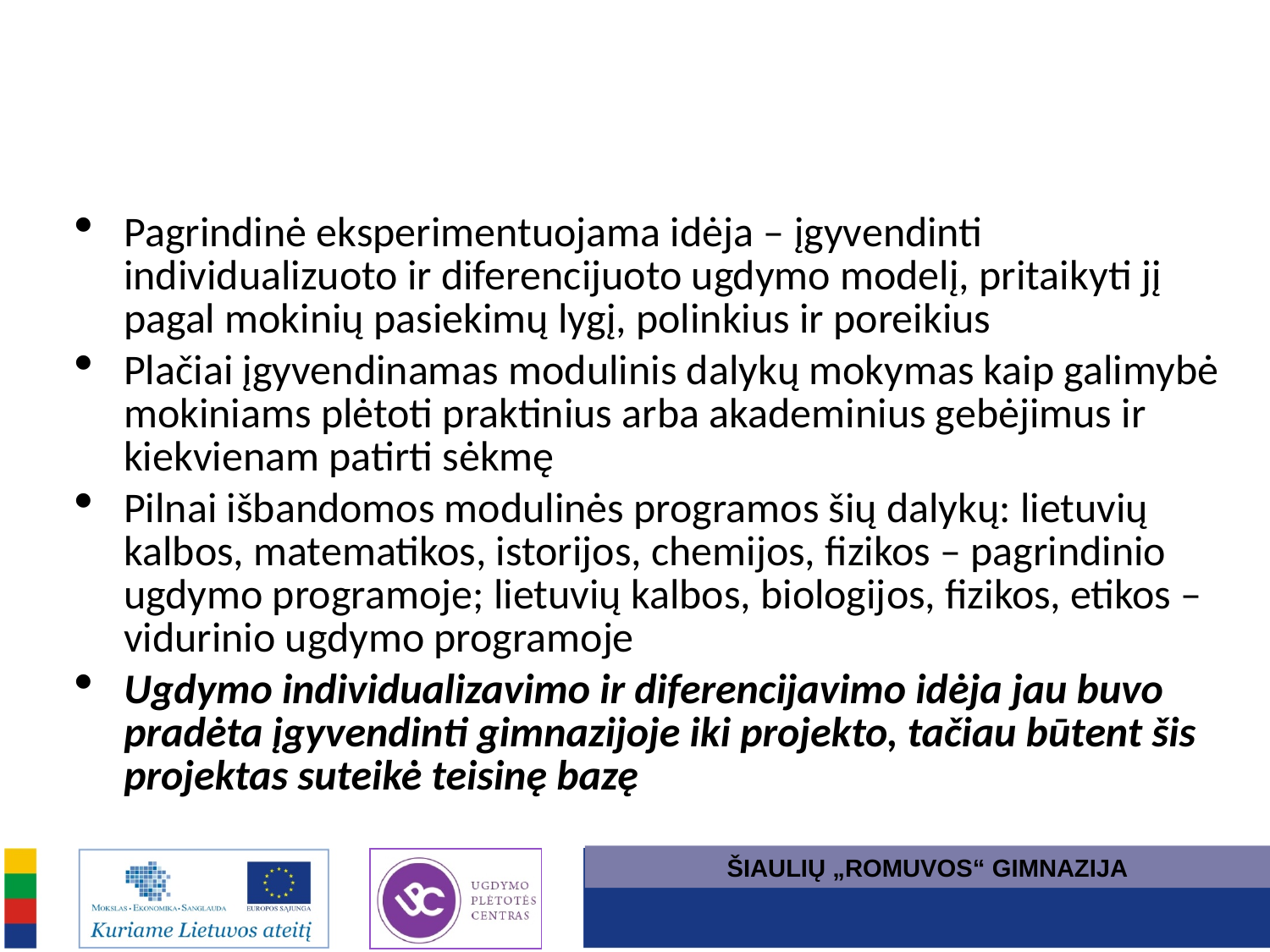

Pagrindinė eksperimentuojama idėja – įgyvendinti individualizuoto ir diferencijuoto ugdymo modelį, pritaikyti jį pagal mokinių pasiekimų lygį, polinkius ir poreikius
Plačiai įgyvendinamas modulinis dalykų mokymas kaip galimybė mokiniams plėtoti praktinius arba akademinius gebėjimus ir kiekvienam patirti sėkmę
Pilnai išbandomos modulinės programos šių dalykų: lietuvių kalbos, matematikos, istorijos, chemijos, fizikos – pagrindinio ugdymo programoje; lietuvių kalbos, biologijos, fizikos, etikos – vidurinio ugdymo programoje
Ugdymo individualizavimo ir diferencijavimo idėja jau buvo pradėta įgyvendinti gimnazijoje iki projekto, tačiau būtent šis projektas suteikė teisinę bazę
ŠIAULIŲ „ROMUVOS“ GIMNAZIJA